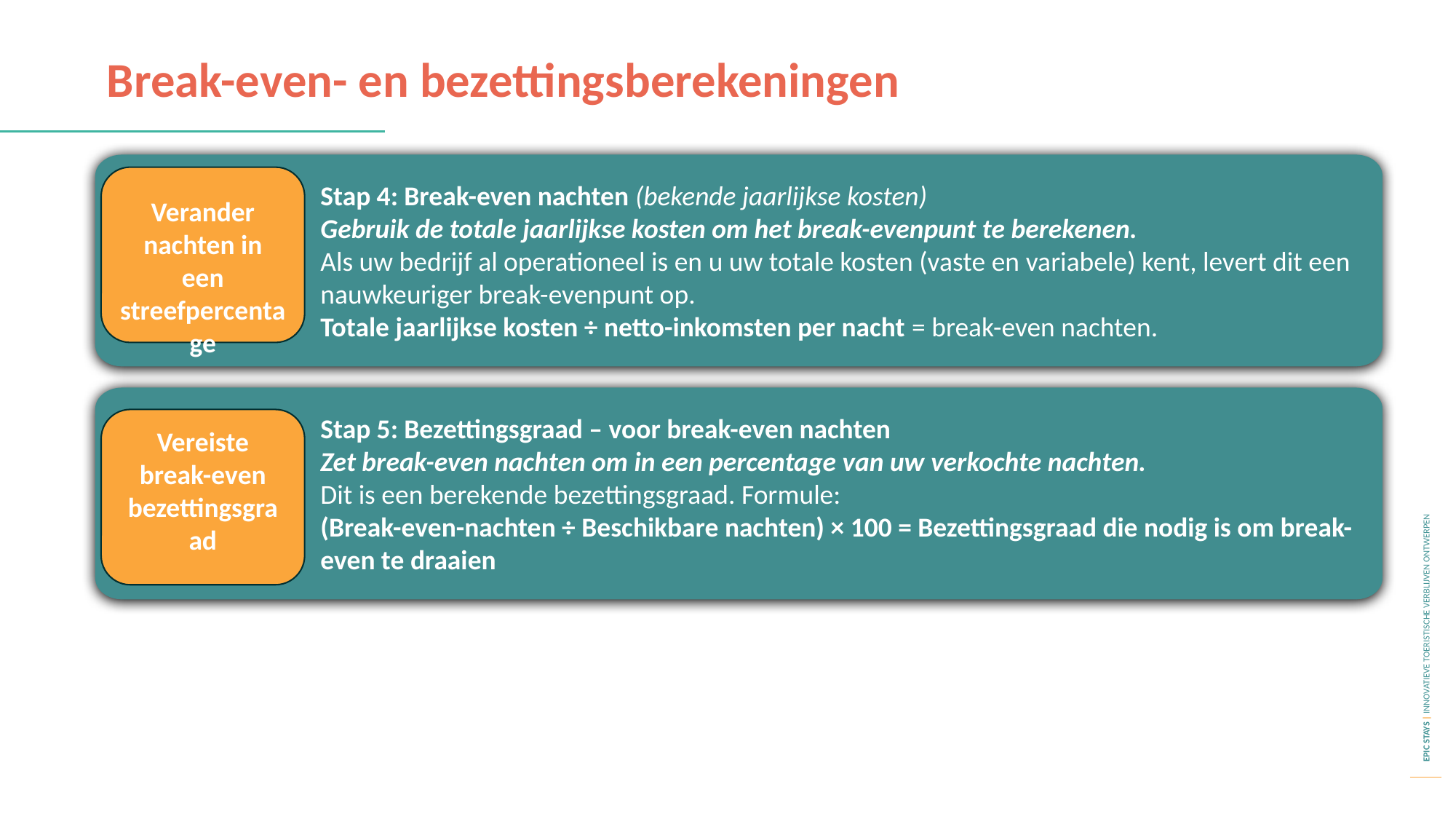

Break-even- en bezettingsberekeningen
Stap 4: Break-even nachten (bekende jaarlijkse kosten)
Gebruik de totale jaarlijkse kosten om het break-evenpunt te berekenen.
Als uw bedrijf al operationeel is en u uw totale kosten (vaste en variabele) kent, levert dit een nauwkeuriger break-evenpunt op.
Totale jaarlijkse kosten ÷ netto-inkomsten per nacht = break-even nachten.
Stap 5: Bezettingsgraad – voor break-even nachten
Zet break-even nachten om in een percentage van uw verkochte nachten.
Dit is een berekende bezettingsgraad. Formule:
(Break-even-nachten ÷ Beschikbare nachten) × 100 = Bezettingsgraad die nodig is om break-even te draaien

Verander nachten in een streefpercentage

Vereiste break-even bezettingsgraad